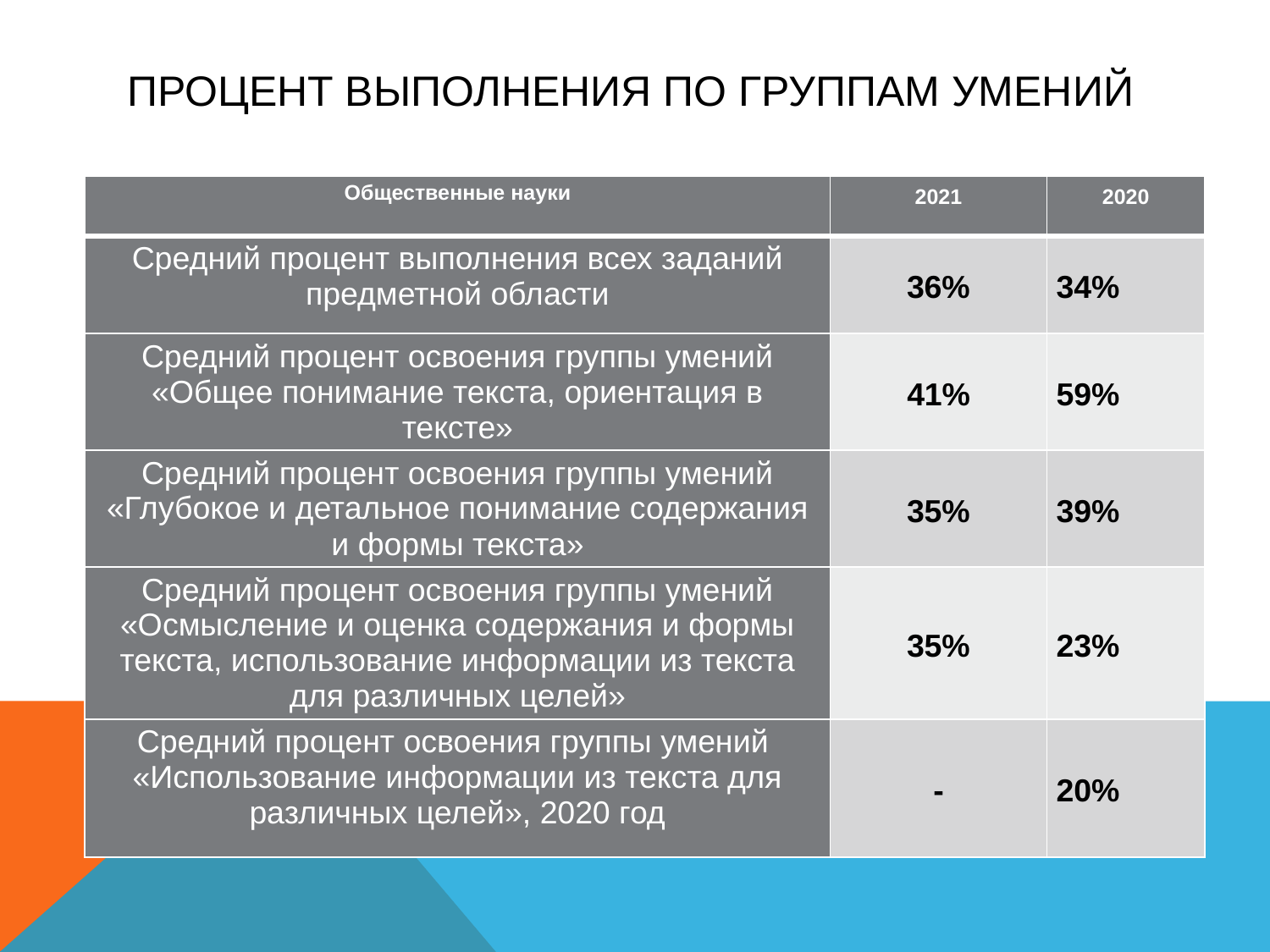

# Процент выполнения по группам умений
| Общественные науки | 2021 | 2020 |
| --- | --- | --- |
| Средний процент выполнения всех заданий предметной области | 36% | 34% |
| Средний процент освоения группы умений «Общее понимание текста, ориентация в тексте» | 41% | 59% |
| Средний процент освоения группы умений «Глубокое и детальное понимание содержания и формы текста» | 35% | 39% |
| Средний процент освоения группы умений «Осмысление и оценка содержания и формы текста, использование информации из текста для различных целей» | 35% | 23% |
| Средний процент освоения группы умений «Использование информации из текста для различных целей», 2020 год | - | 20% |